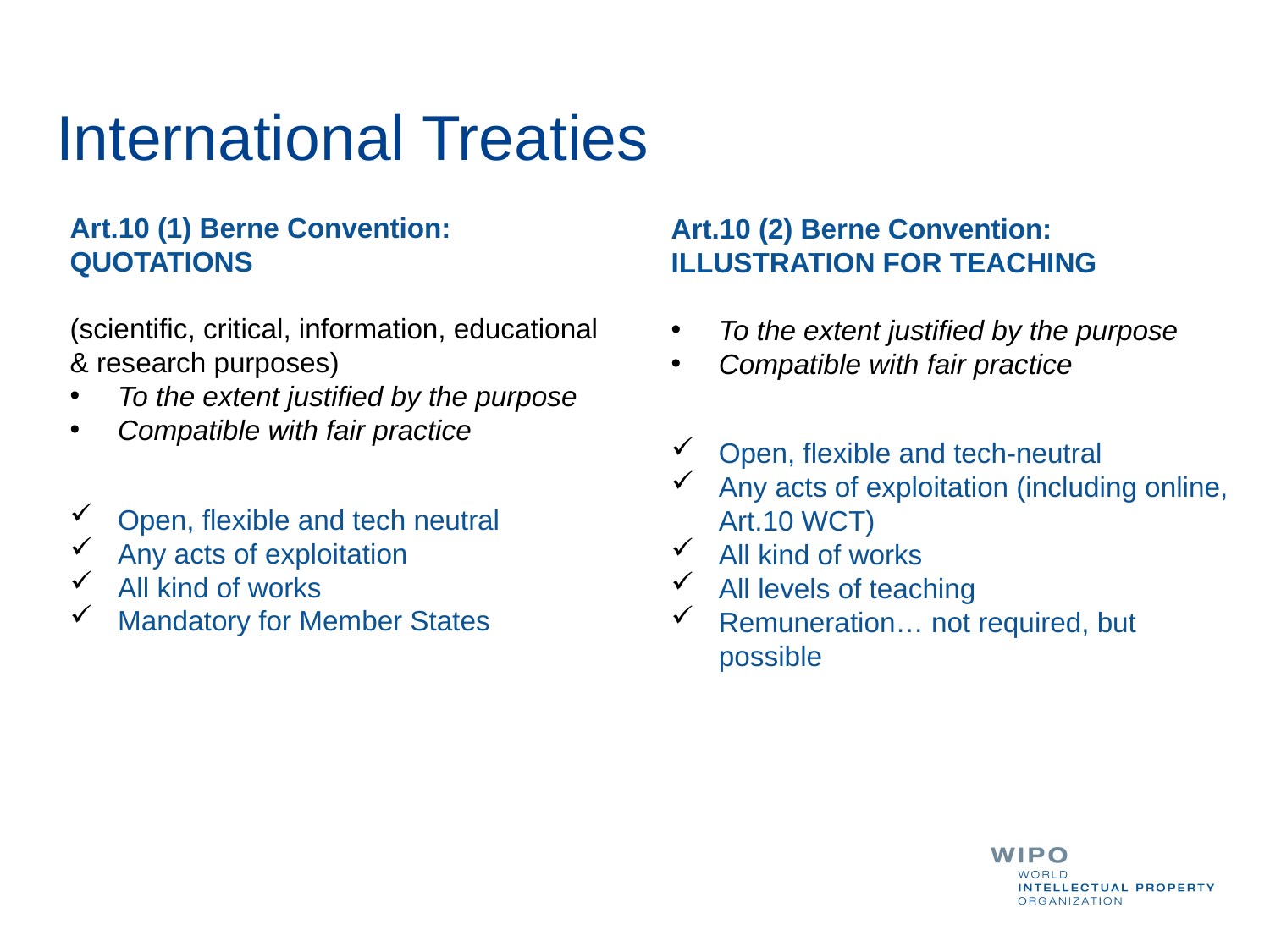

# International Treaties
Art.10 (1) Berne Convention: QUOTATIONS
(scientific, critical, information, educational & research purposes)
To the extent justified by the purpose
Compatible with fair practice

Open, flexible and tech neutral
Any acts of exploitation
All kind of works
Mandatory for Member States

Art.10 (2) Berne Convention: ILLUSTRATION FOR TEACHING

To the extent justified by the purpose
Compatible with fair practice

Open, flexible and tech-neutral
Any acts of exploitation (including online, Art.10 WCT)
All kind of works
All levels of teaching
Remuneration… not required, but possible